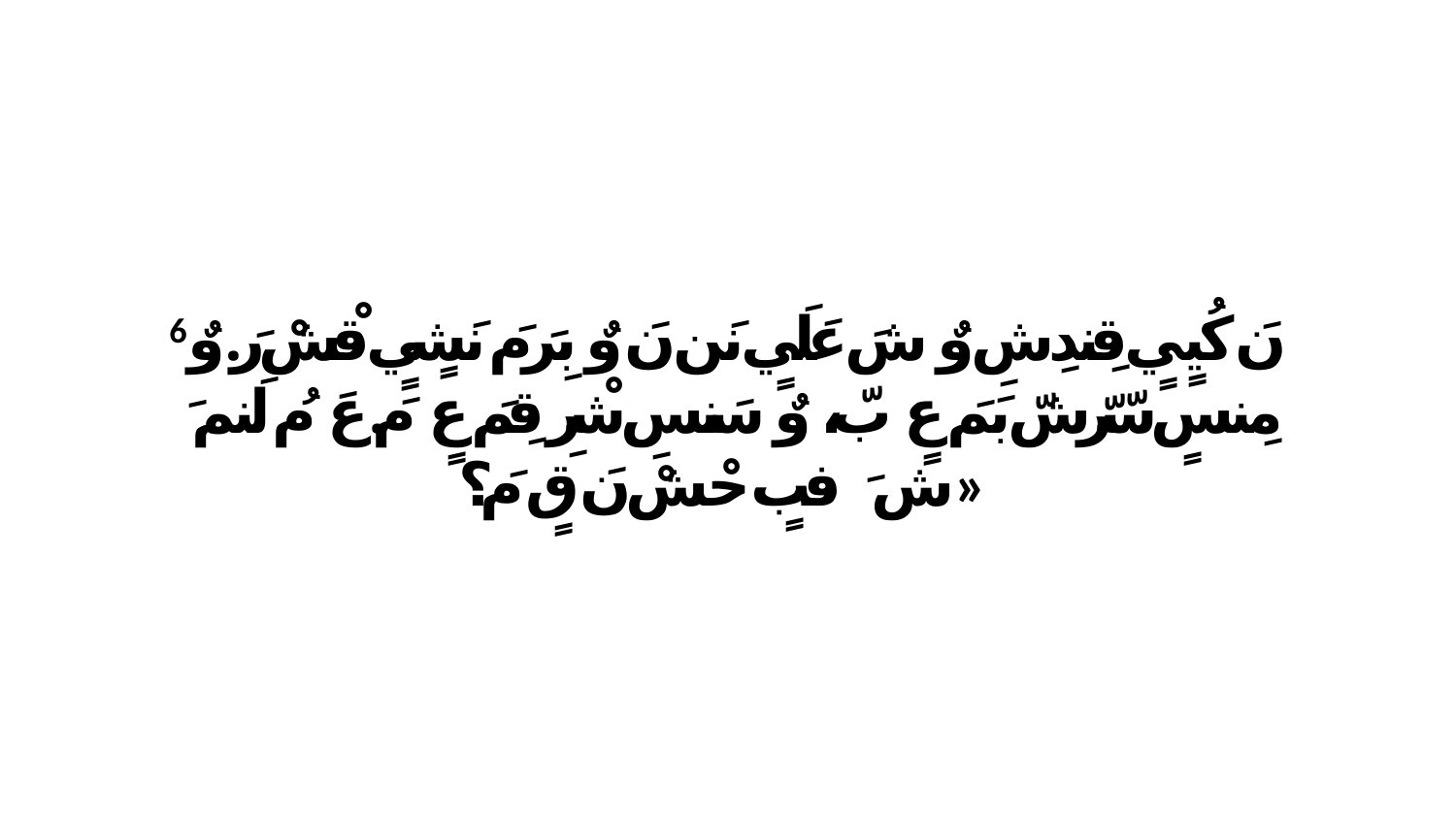

6 نَ كُيٍيٍ قِندِشِ وٌ شَ عَلَيٍ نَن نَ وٌ بِرَ مَ نَشٍيٍ قْشْ رَ.وٌ مِنسٍ سّرّشّ بَمَ عٍ بّ، وٌ سَنسِ شْرِ قِمَ عٍ مَ.عَ مُ لَنمَ ﭑ شَ ﭑ فبٍ حْشْ نَ قٍ مَ؟»